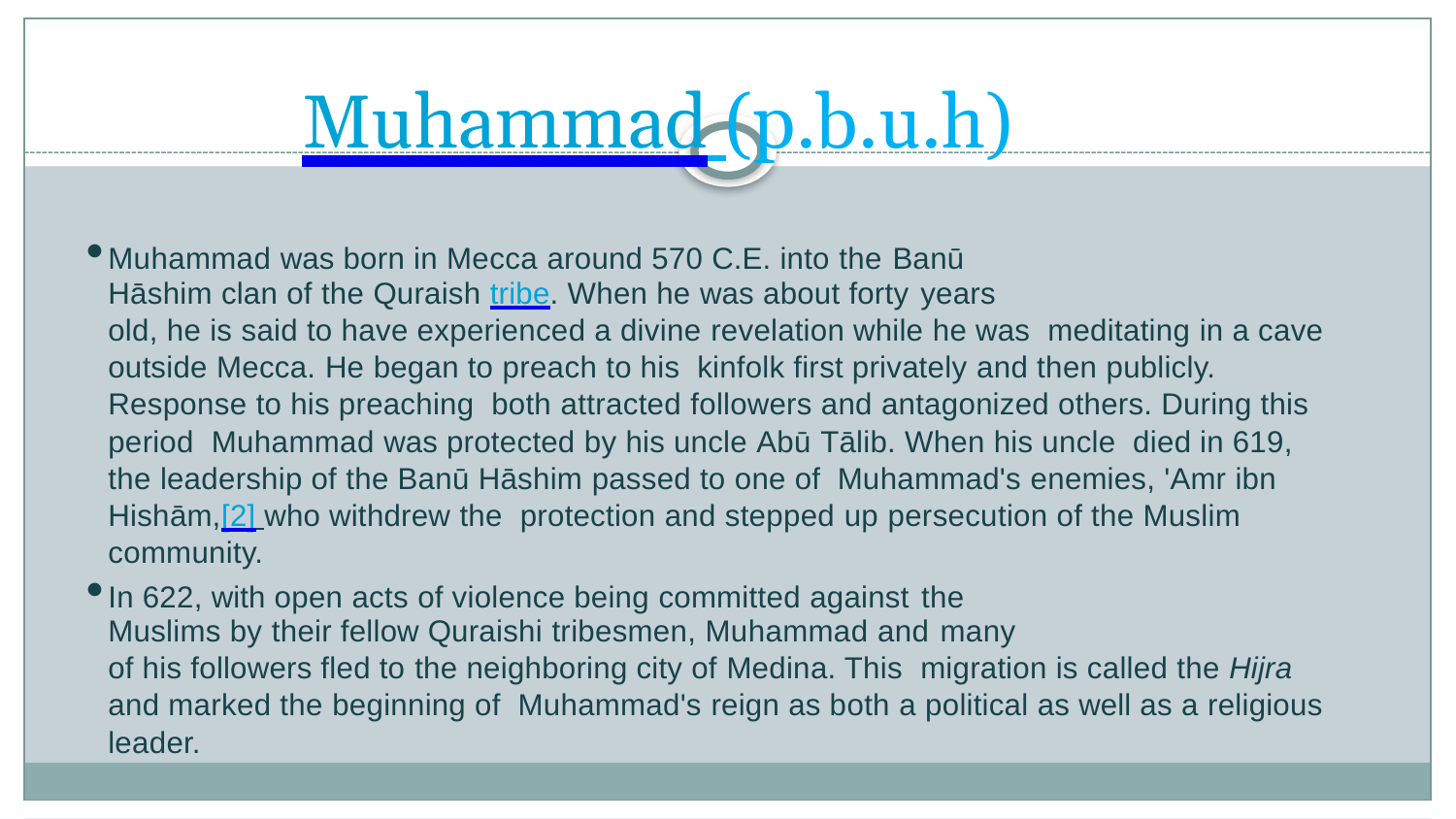

# Muhammad (p.b.u.h)
Muhammad was born in Mecca around 570 C.E. into the Banū
Hāshim clan of the Quraish tribe. When he was about forty years
old, he is said to have experienced a divine revelation while he was  meditating in a cave outside Mecca. He began to preach to his  kinfolk first privately and then publicly. Response to his preaching  both attracted followers and antagonized others. During this period  Muhammad was protected by his uncle Abū Tālib. When his uncle  died in 619, the leadership of the Banū Hāshim passed to one of  Muhammad's enemies, 'Amr ibn Hishām,[2] who withdrew the  protection and stepped up persecution of the Muslim community.
In 622, with open acts of violence being committed against the
Muslims by their fellow Quraishi tribesmen, Muhammad and many
of his followers fled to the neighboring city of Medina. This  migration is called the Hijra and marked the beginning of  Muhammad's reign as both a political as well as a religious leader.